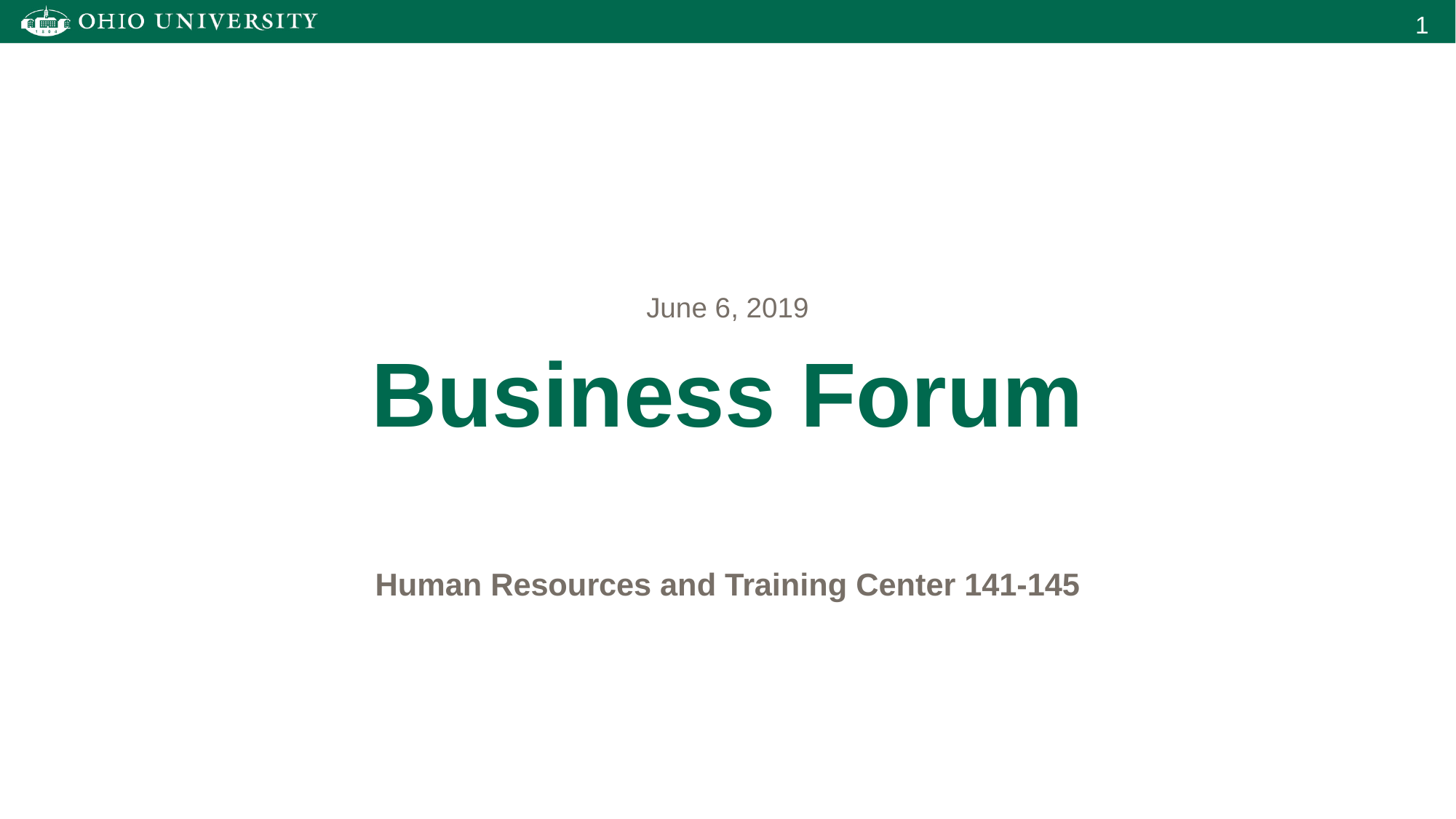

June 6, 2019
# Business Forum
Human Resources and Training Center 141-145